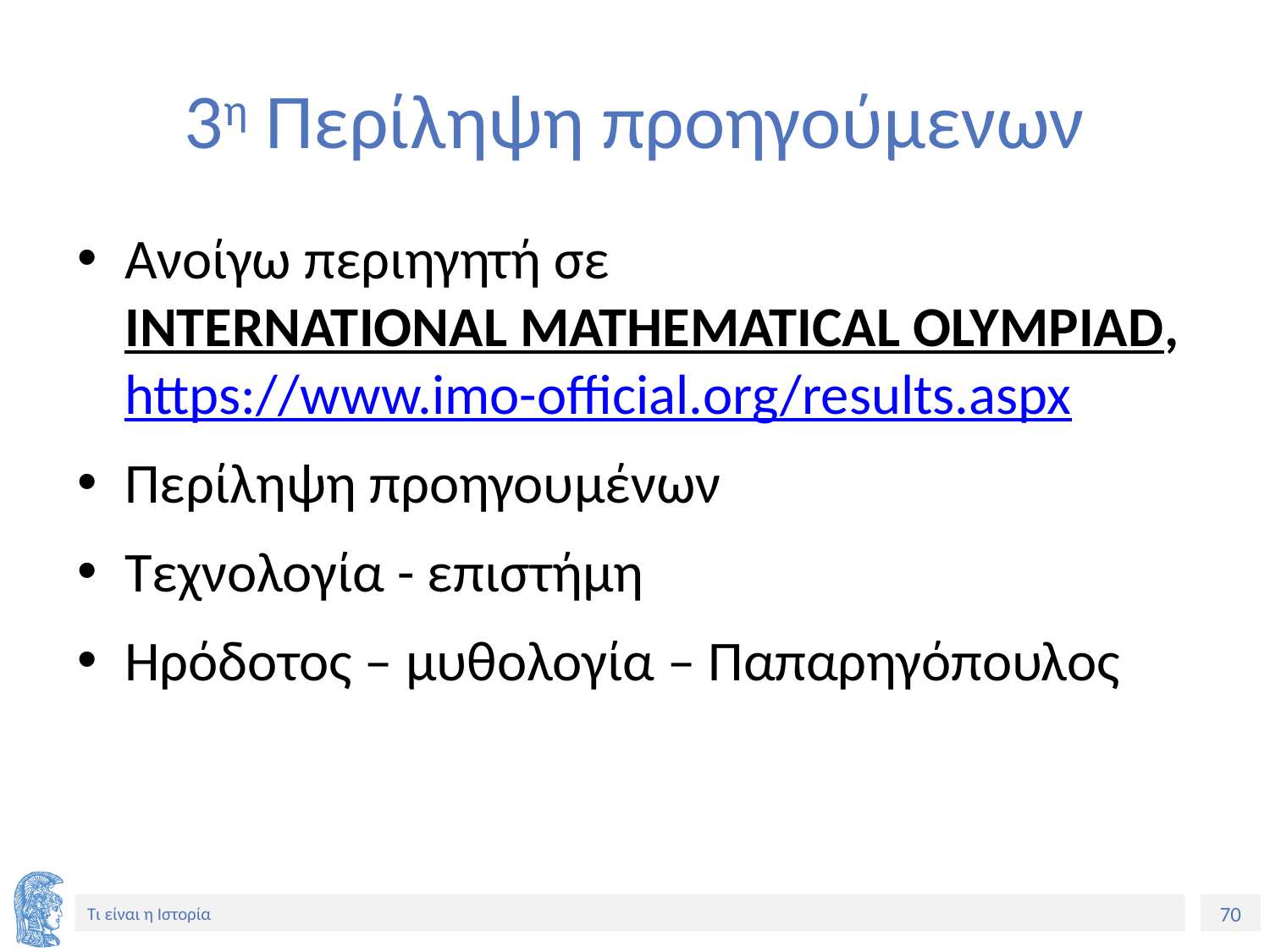

# 3η Περίληψη προηγούμενων
Ανοίγω περιηγητή σε International Mathematical Olympiad,  https://www.imo-official.org/results.aspx
Περίληψη προηγουμένων
Τεχνολογία - επιστήμη
Ηρόδοτος – μυθολογία – Παπαρηγόπουλος